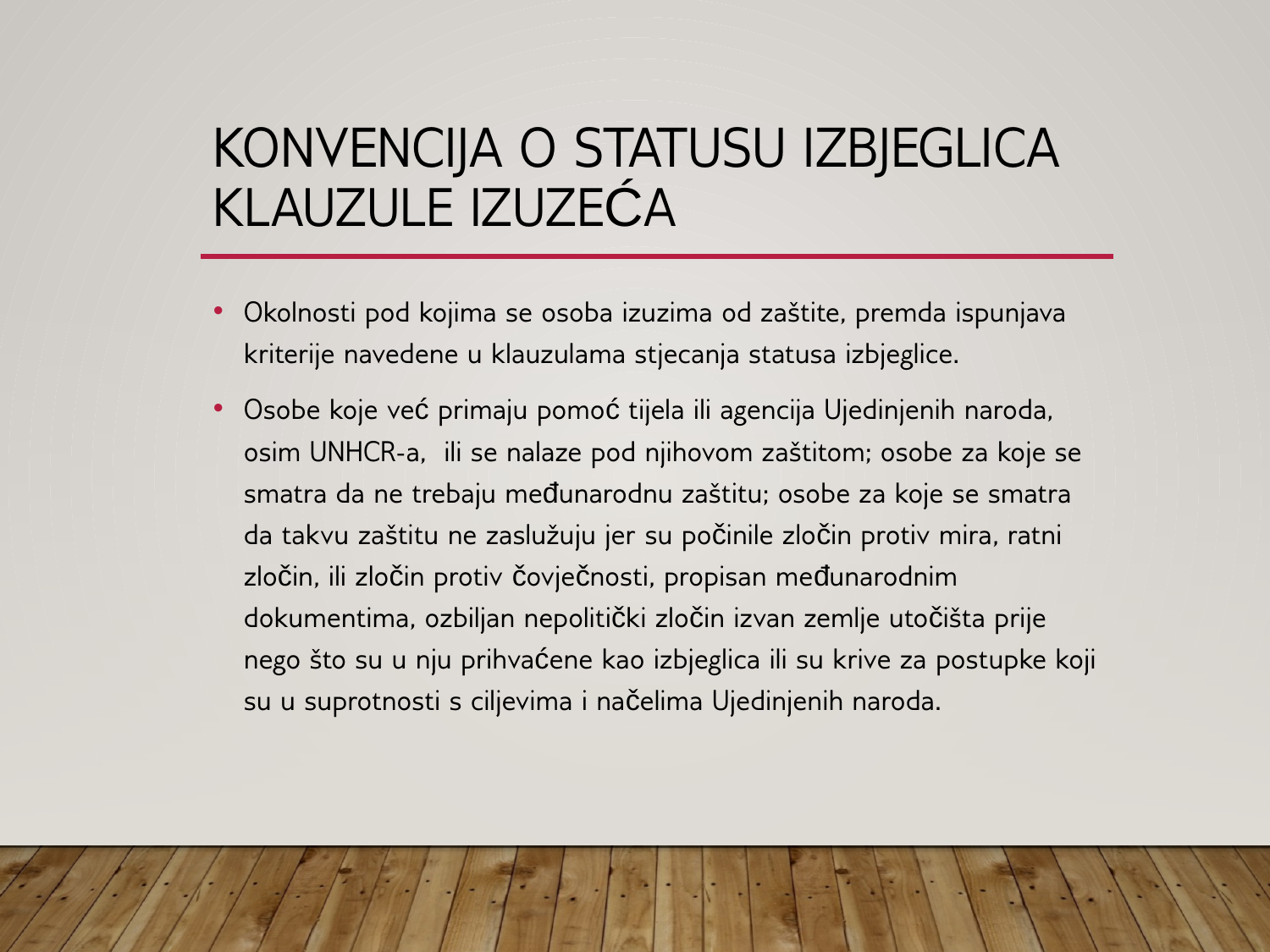

# Konvencija o statusu izbjeglica Klauzule izuzeća
Okolnosti pod kojima se osoba izuzima od zaštite, premda ispunjava kriterije navedene u klauzulama stjecanja statusa izbjeglice.
Osobe koje već primaju pomoć tijela ili agencija Ujedinjenih naroda, osim UNHCR-a,  ili se nalaze pod njihovom zaštitom; osobe za koje se smatra da ne trebaju međunarodnu zaštitu; osobe za koje se smatra da takvu zaštitu ne zaslužuju jer su počinile zločin protiv mira, ratni zločin, ili zločin protiv čovječnosti, propisan međunarodnim dokumentima, ozbiljan nepolitički zločin izvan zemlje utočišta prije nego što su u nju prihvaćene kao izbjeglica ili su krive za postupke koji su u suprotnosti s ciljevima i načelima Ujedinjenih naroda.